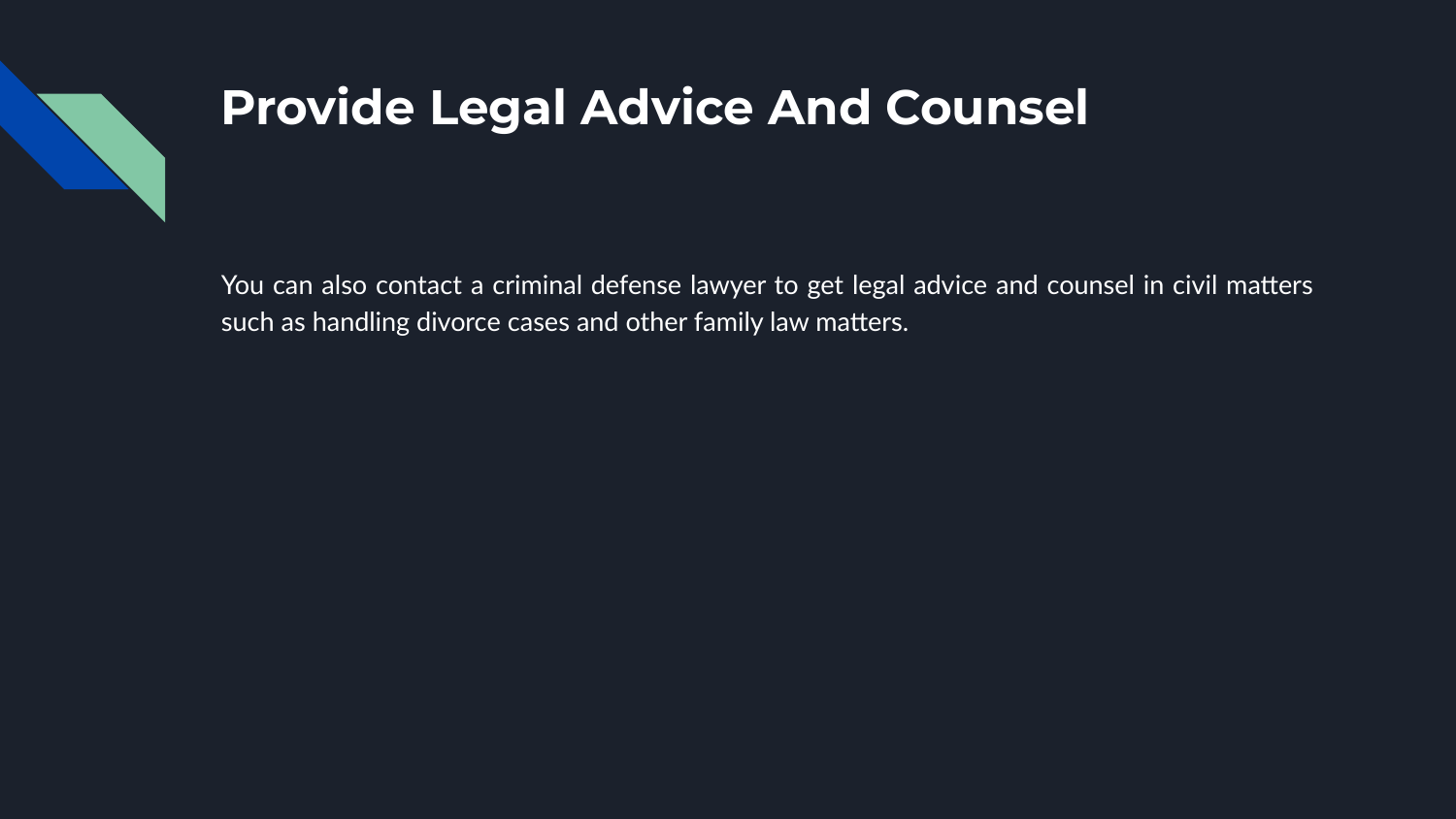

# Provide Legal Advice And Counsel

You can also contact a criminal defense lawyer to get legal advice and counsel in civil matters such as handling divorce cases and other family law matters.